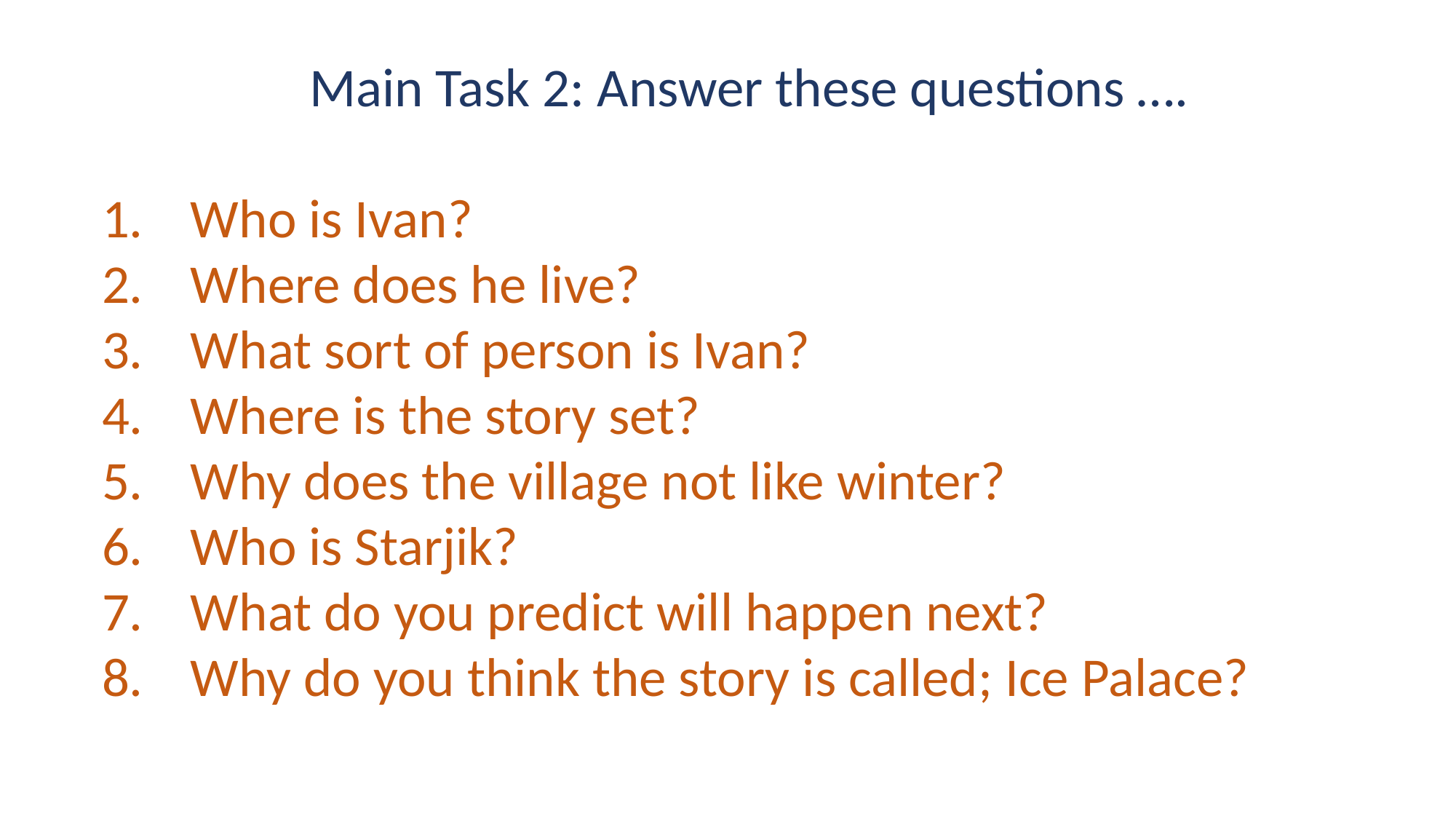

Main Task 2: Answer these questions ….

Who is Ivan?
Where does he live?
What sort of person is Ivan?
Where is the story set?
Why does the village not like winter?
Who is Starjik?
What do you predict will happen next?
Why do you think the story is called; Ice Palace?